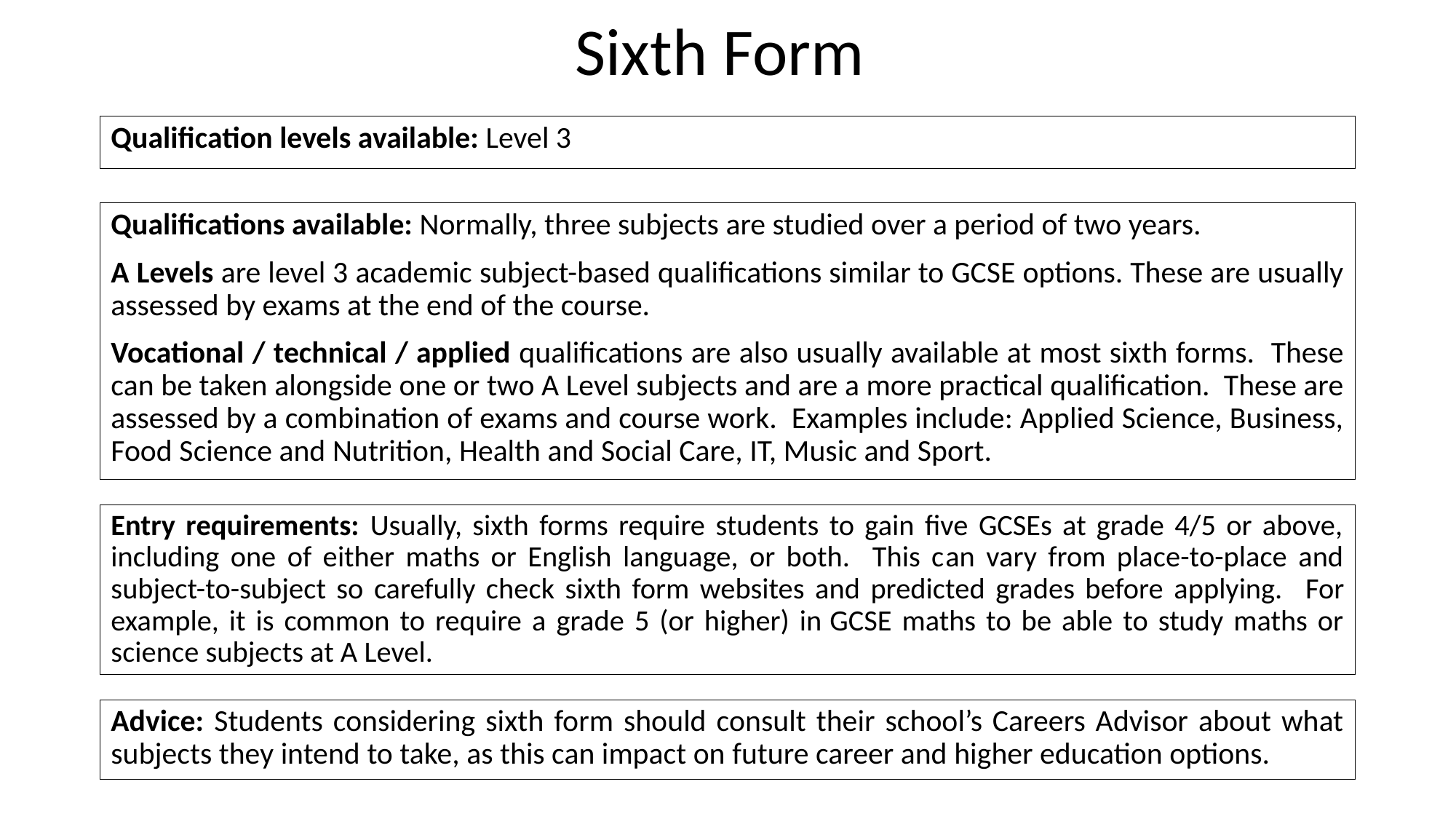

# Sixth Form
Qualification levels available: Level 3
Qualifications available: Normally, three subjects are studied over a period of two years.
A Levels are level 3 academic subject-based qualifications similar to GCSE options. These are usually assessed by exams at the end of the course.
Vocational / technical / applied qualifications are also usually available at most sixth forms.  These can be taken alongside one or two A Level subjects and are a more practical qualification.  These are assessed by a combination of exams and course work.  Examples include: Applied Science, Business, Food Science and Nutrition, Health and Social Care, IT, Music and Sport.
Entry requirements: Usually, sixth forms require students to gain five GCSEs at grade 4/5 or above, including one of either maths or English language, or both.  This can vary from place-to-place and subject-to-subject so carefully check sixth form websites and predicted grades before applying.  For example, it is common to require a grade 5 (or higher) in GCSE maths to be able to study maths or science subjects at A Level.

Advice: Students considering sixth form should consult their school’s Careers Advisor about what subjects they intend to take, as this can impact on future career and higher education options.